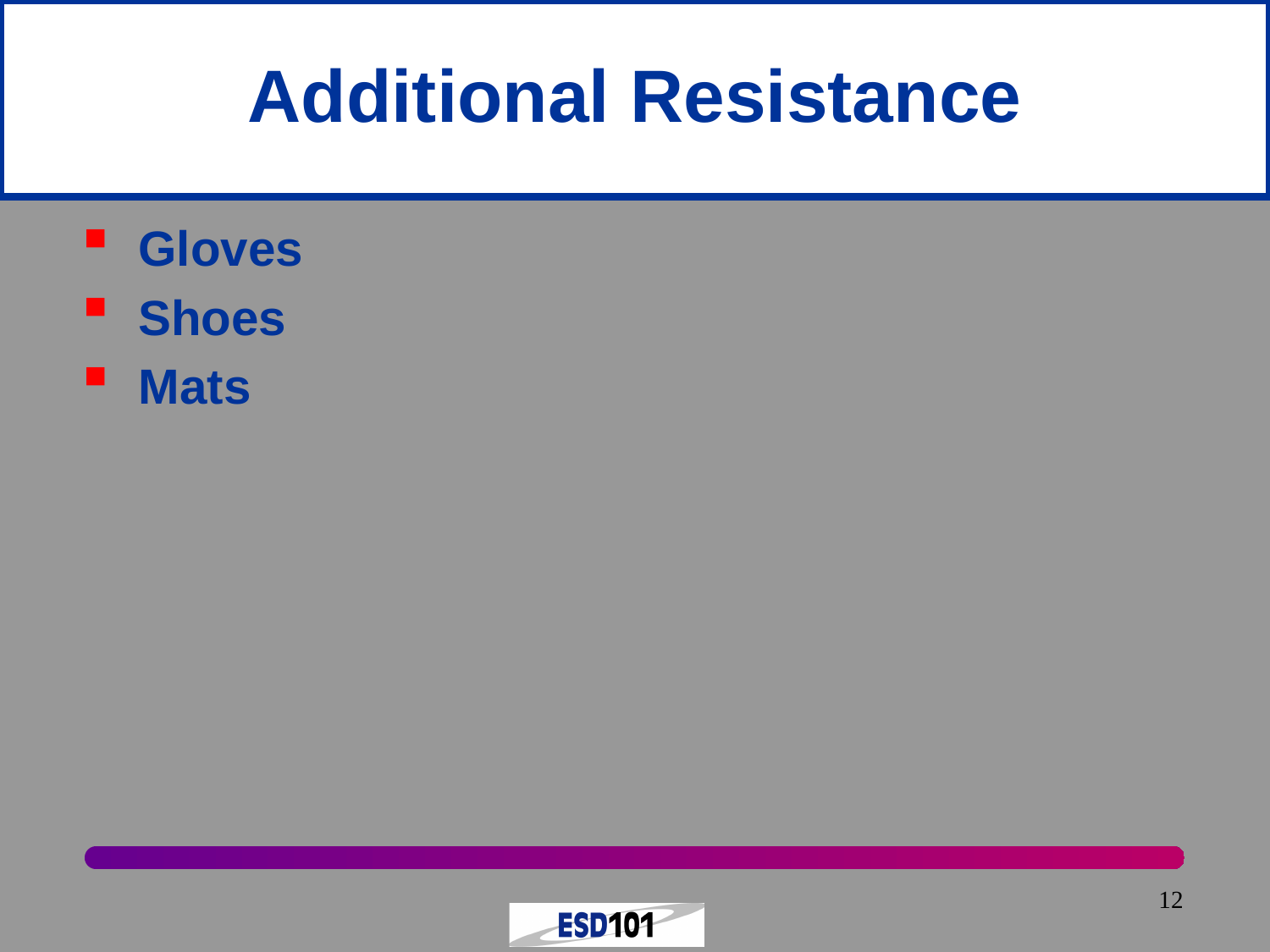

# Additional Resistance
Gloves
Shoes
Mats

12